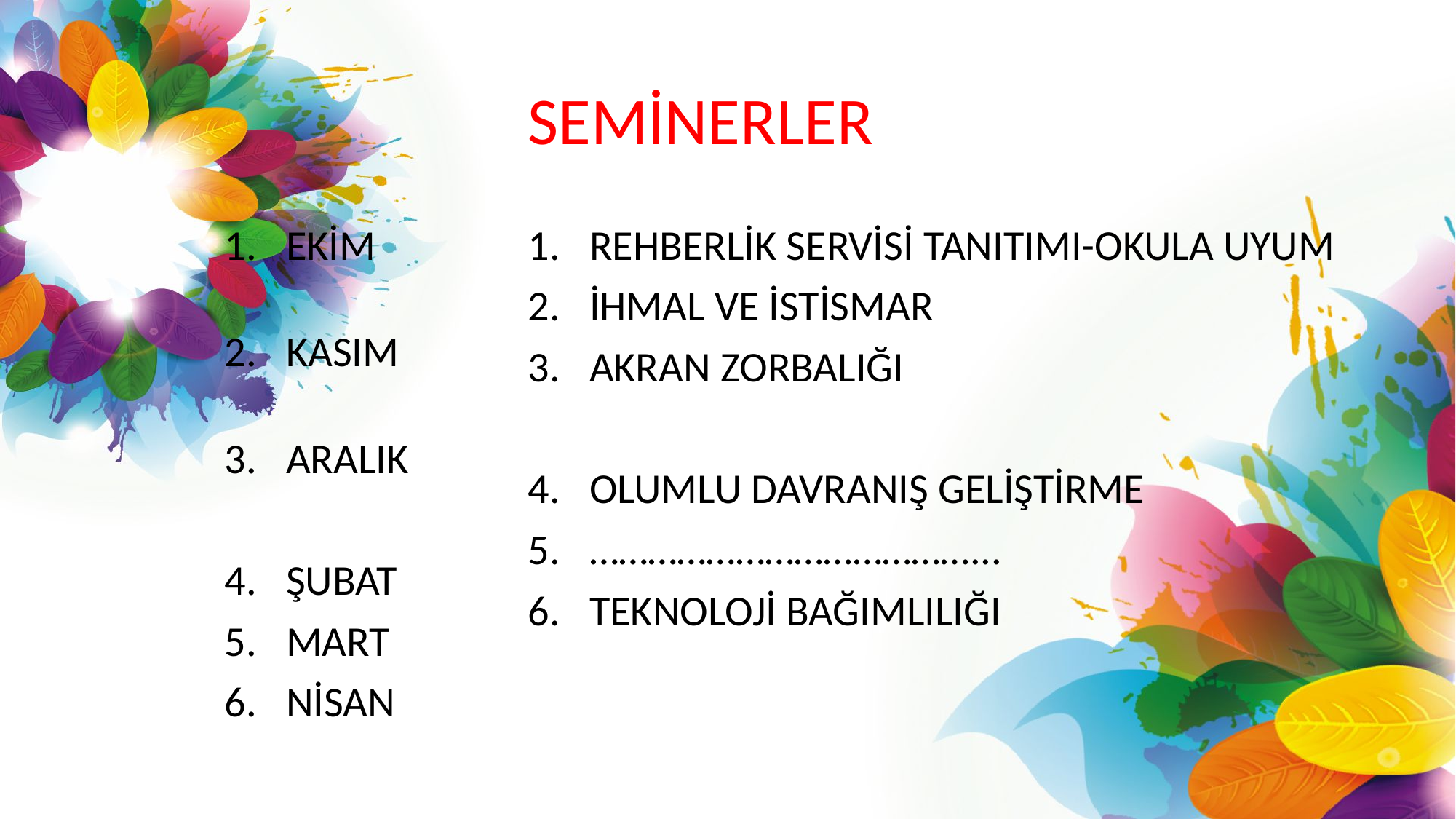

# SEMİNERLER
EKİM
KASIM
ARALIK

ŞUBAT
MART
NİSAN
REHBERLİK SERVİSİ TANITIMI-OKULA UYUM
İHMAL VE İSTİSMAR
AKRAN ZORBALIĞI

OLUMLU DAVRANIŞ GELİŞTİRME
…………………………………...
TEKNOLOJİ BAĞIMLILIĞI